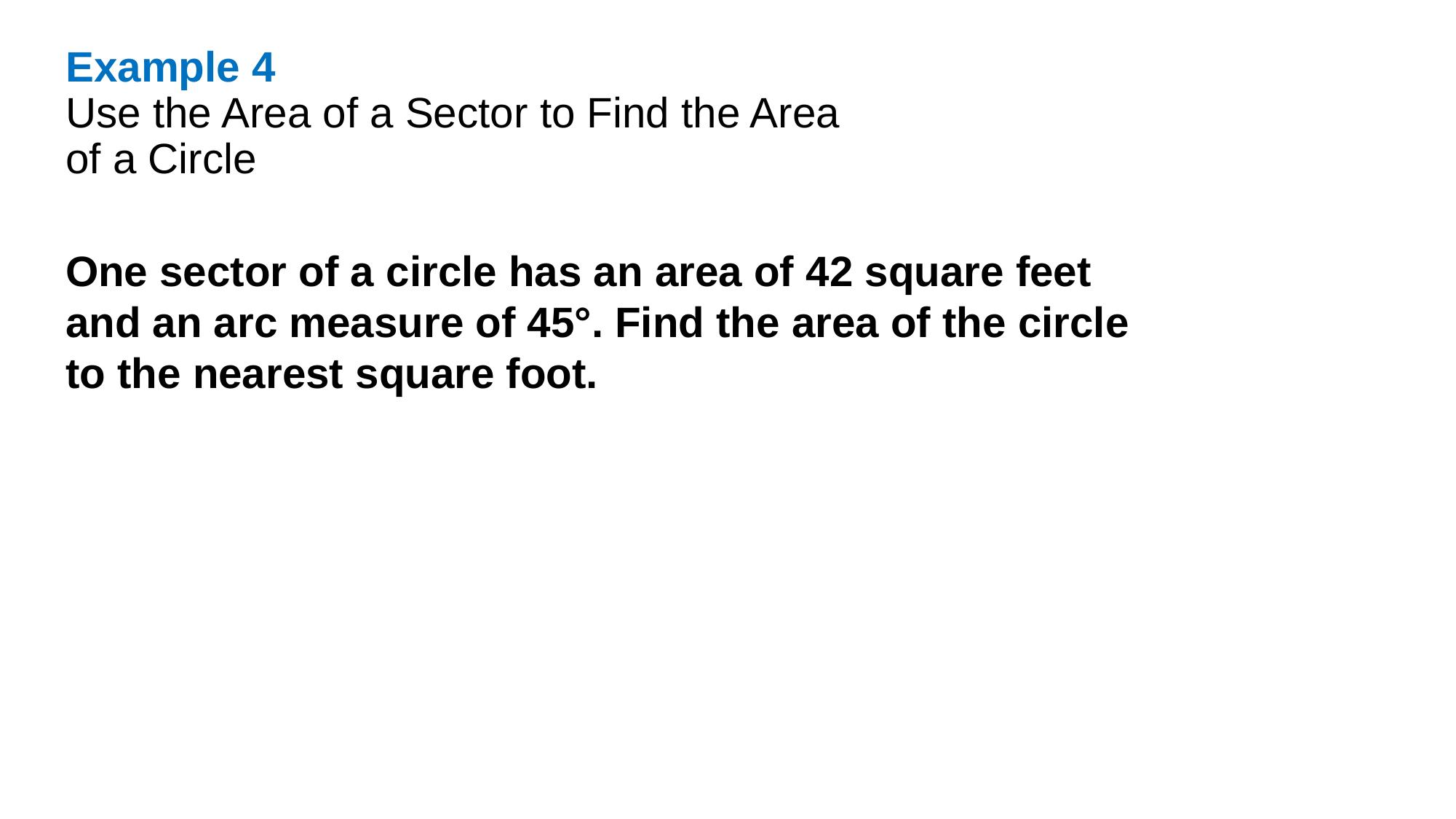

Example 4
Use the Area of a Sector to Find the Area of a Circle
One sector of a circle has an area of 42 square feet and an arc measure of 45°. Find the area of the circle to the nearest square foot.